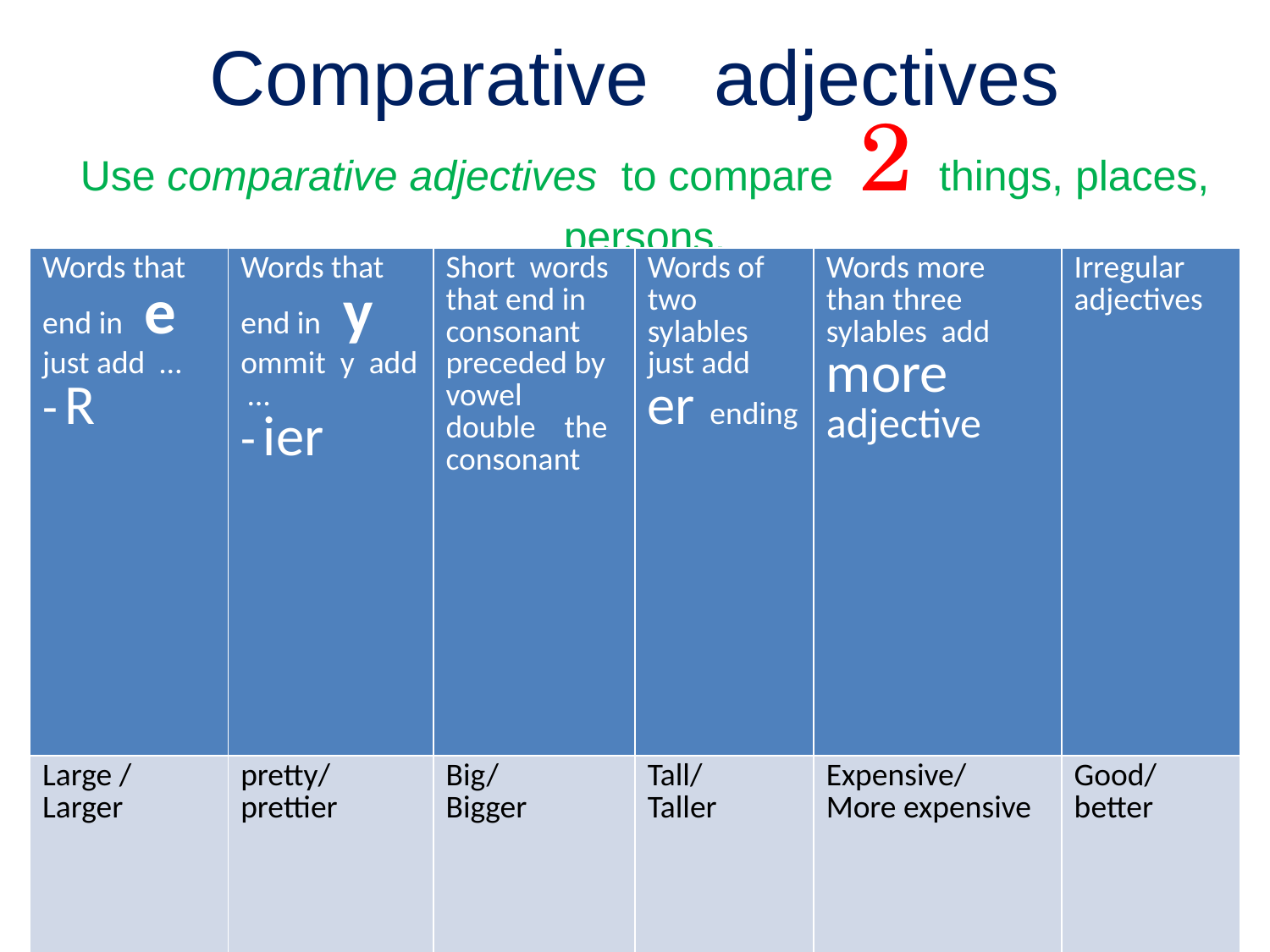

# Comparative   adjectives
Use comparative adjectives  to compare 2 things, places, persons.
| Words that end in e just add … - R | Words that end in y ommit y add … - ier | Short words that end in consonant preceded by vowel double the consonant | Words of two sylables just add er ending | Words more than three sylables add more adjective | Irregular adjectives |
| --- | --- | --- | --- | --- | --- |
| Large / Larger | pretty/ prettier | Big/ Bigger | Tall/ Taller | Expensive/ More expensive | Good/ better |
|  |  |  |  |  |  |
|  |  |  |  |  |  |
|  |  |  |  |  |  |
|  |  |  |  |  |  |